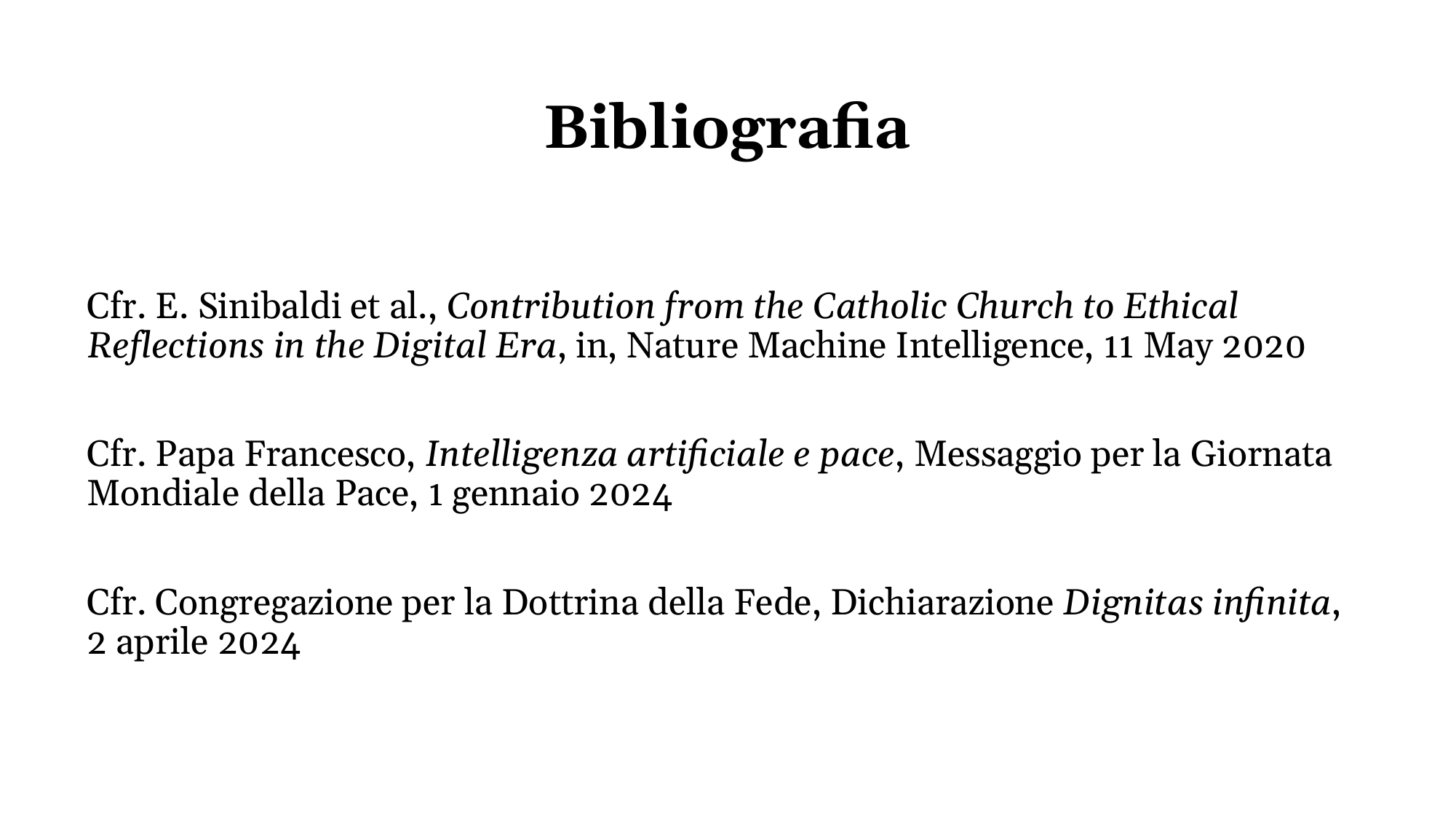

# Bibliografia
Cfr. E. Sinibaldi et al., Contribution from the Catholic Church to Ethical Reflections in the Digital Era, in, Nature Machine Intelligence, 11 May 2020

Cfr. Papa Francesco, Intelligenza artificiale e pace, Messaggio per la Giornata Mondiale della Pace, 1 gennaio 2024

Cfr. Congregazione per la Dottrina della Fede, Dichiarazione Dignitas infinita, 2 aprile 2024